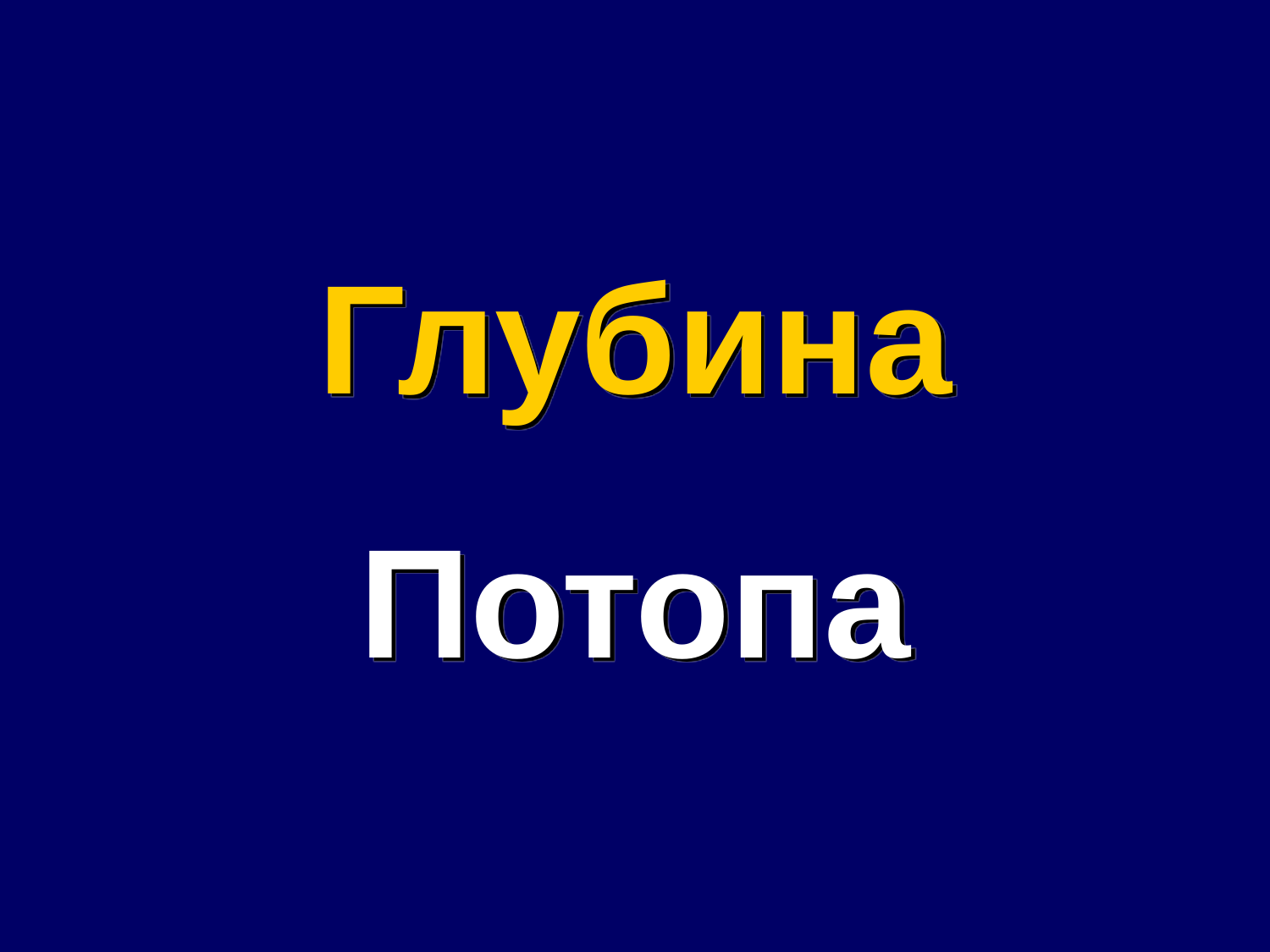

# Depth of the Flood
Глубина
Потопа